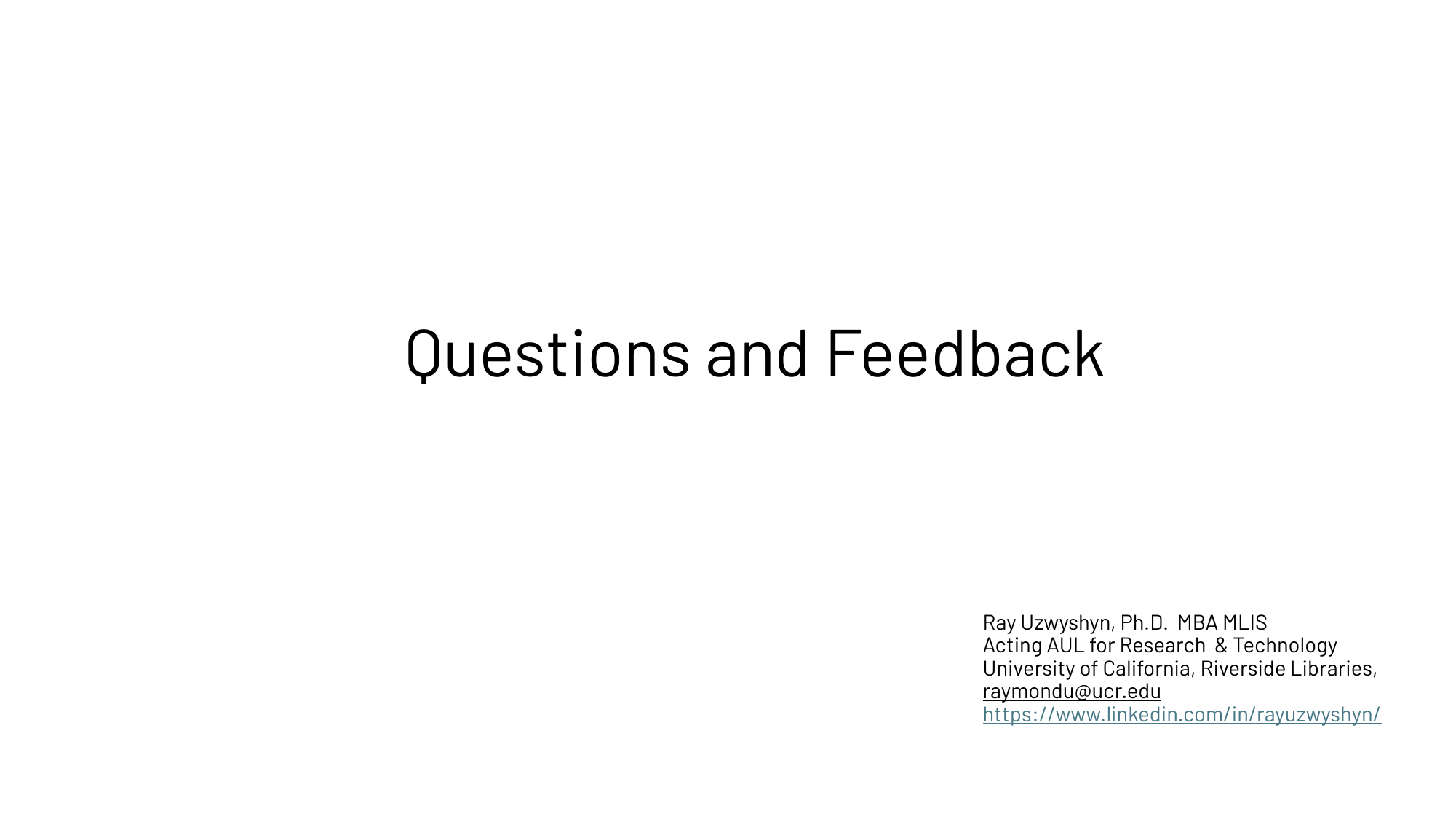

# Questions and Feedback
Ray Uzwyshyn, Ph.D.  MBA MLIS
Acting AUL for Research  & Technology
University of California, Riverside Libraries, raymondu@ucr.edu
https://www.linkedin.com/in/rayuzwyshyn/